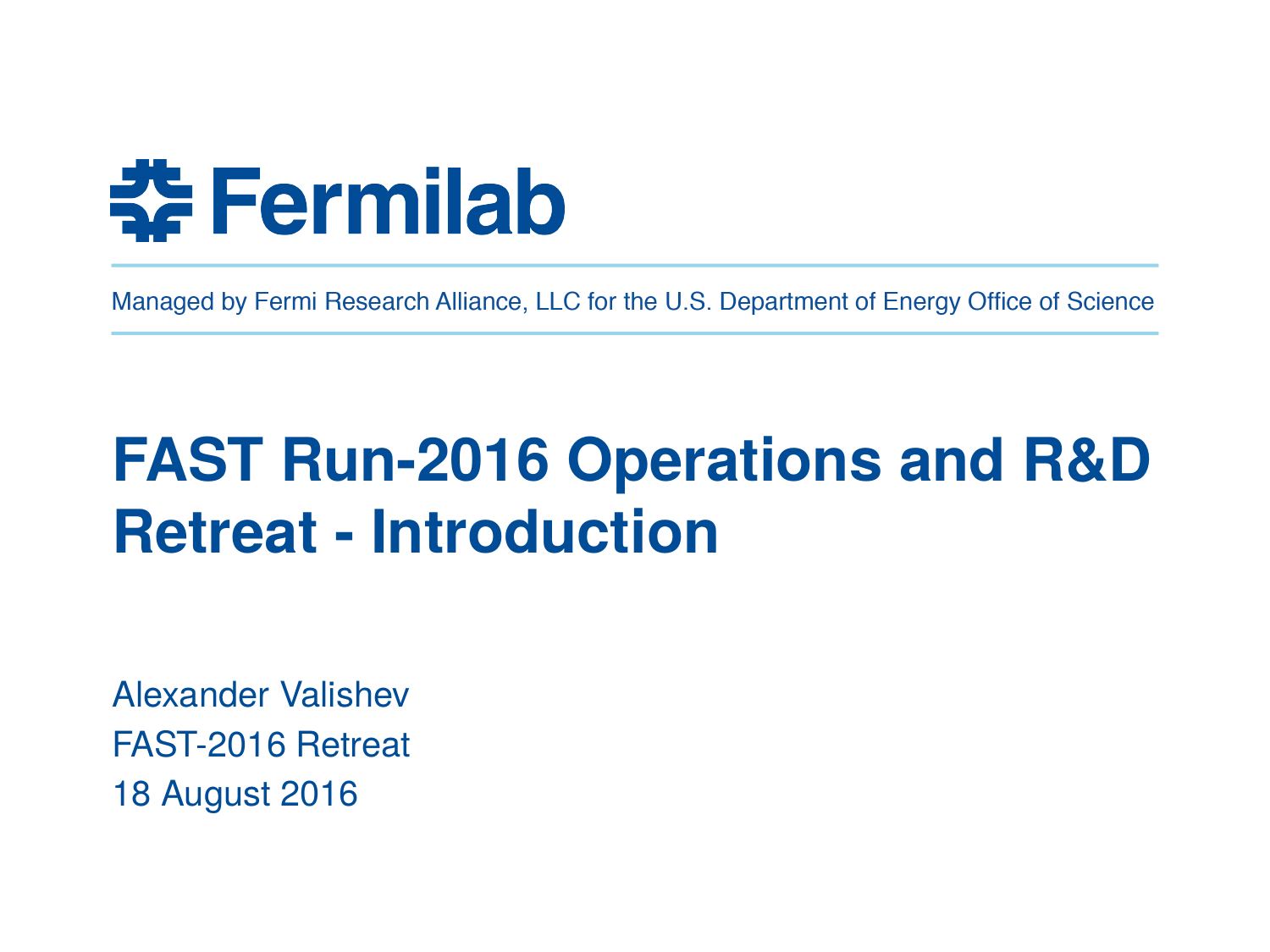

# FAST Run-2016 Operations and R&D Retreat - Introduction
Alexander Valishev
FAST-2016 Retreat
18 August 2016